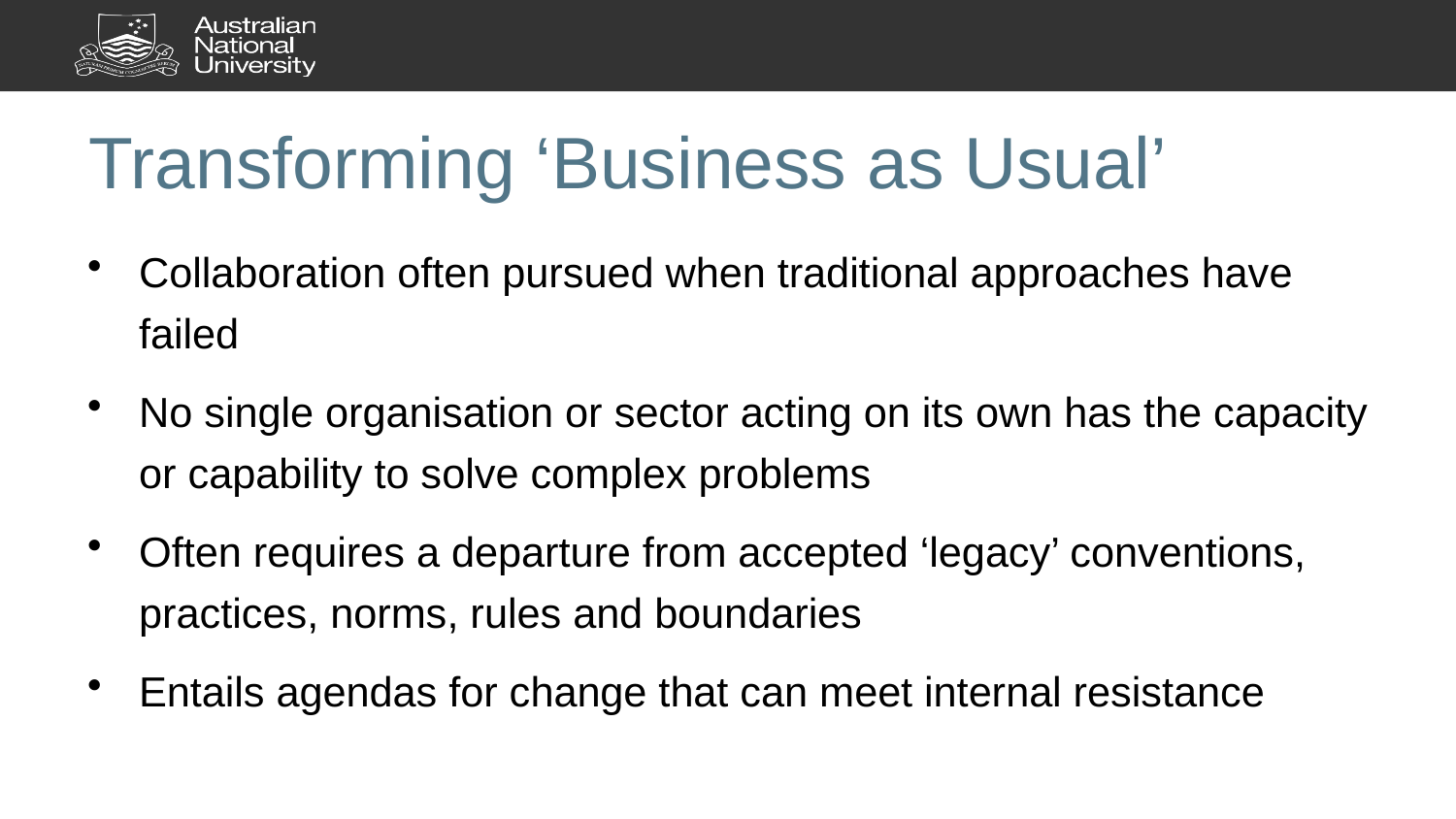

# Transforming ‘Business as Usual’
Collaboration often pursued when traditional approaches have failed
No single organisation or sector acting on its own has the capacity or capability to solve complex problems
Often requires a departure from accepted ‘legacy’ conventions, practices, norms, rules and boundaries
Entails agendas for change that can meet internal resistance